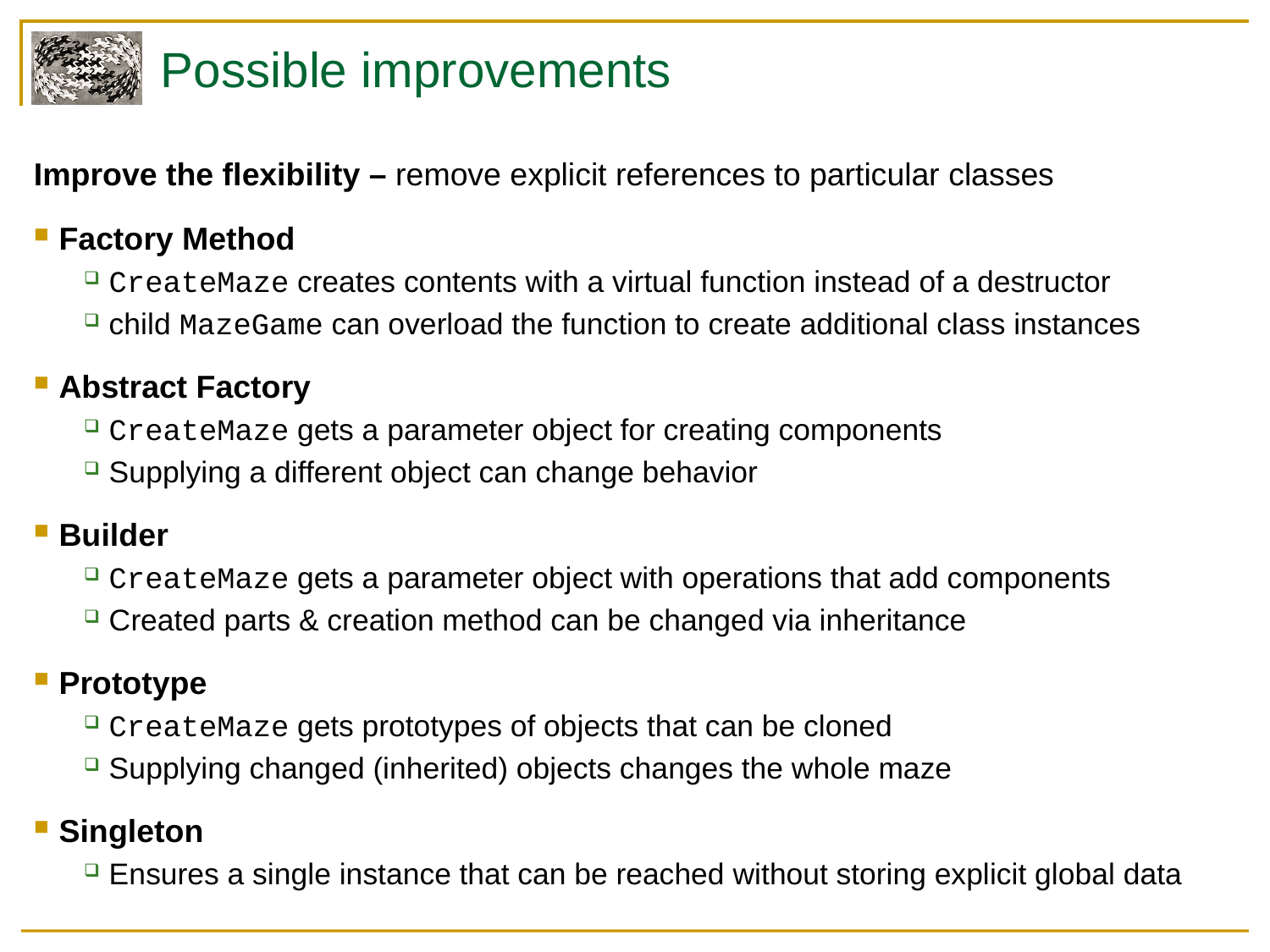

# Possible improvements
Improve the flexibility – remove explicit references to particular classes

Factory Method
CreateMaze creates contents with a virtual function instead of a destructor
child MazeGame can overload the function to create additional class instances

Abstract Factory
CreateMaze gets a parameter object for creating components
Supplying a different object can change behavior

Builder
CreateMaze gets a parameter object with operations that add components
Created parts & creation method can be changed via inheritance

Prototype
CreateMaze gets prototypes of objects that can be cloned
Supplying changed (inherited) objects changes the whole maze

Singleton
Ensures a single instance that can be reached without storing explicit global data